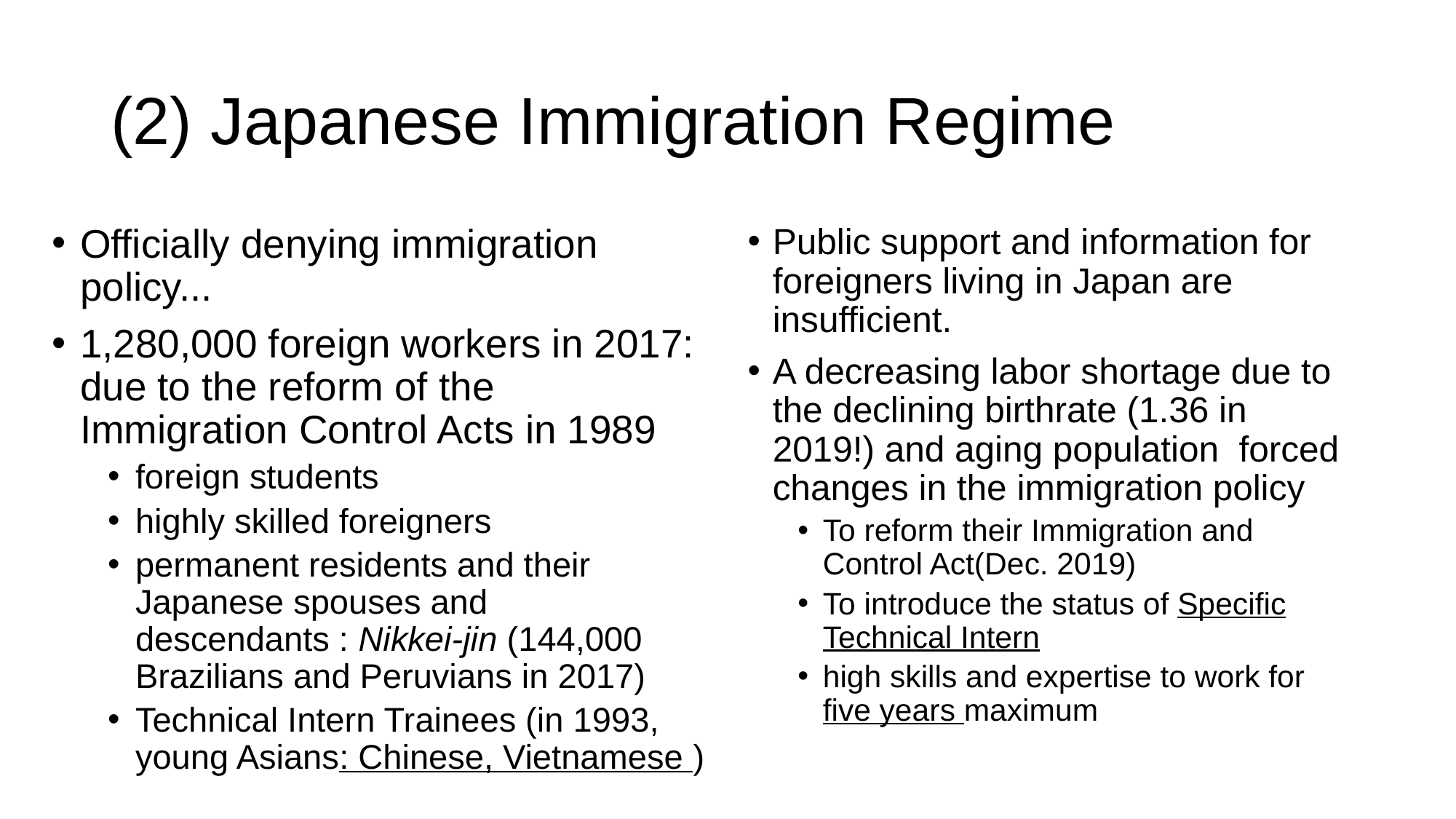

# (2) Japanese Immigration Regime
Officially denying immigration policy...
1,280,000 foreign workers in 2017: due to the reform of the Immigration Control Acts in 1989
foreign students
highly skilled foreigners
permanent residents and their Japanese spouses and descendants : Nikkei-jin (144,000 Brazilians and Peruvians in 2017)
Technical Intern Trainees (in 1993, young Asians: Chinese, Vietnamese )
Public support and information for foreigners living in Japan are insufficient.
A decreasing labor shortage due to the declining birthrate (1.36 in 2019!) and aging population  forced changes in the immigration policy
To reform their Immigration and Control Act(Dec. 2019)
To introduce the status of Specific Technical Intern
high skills and expertise to work for five years maximum